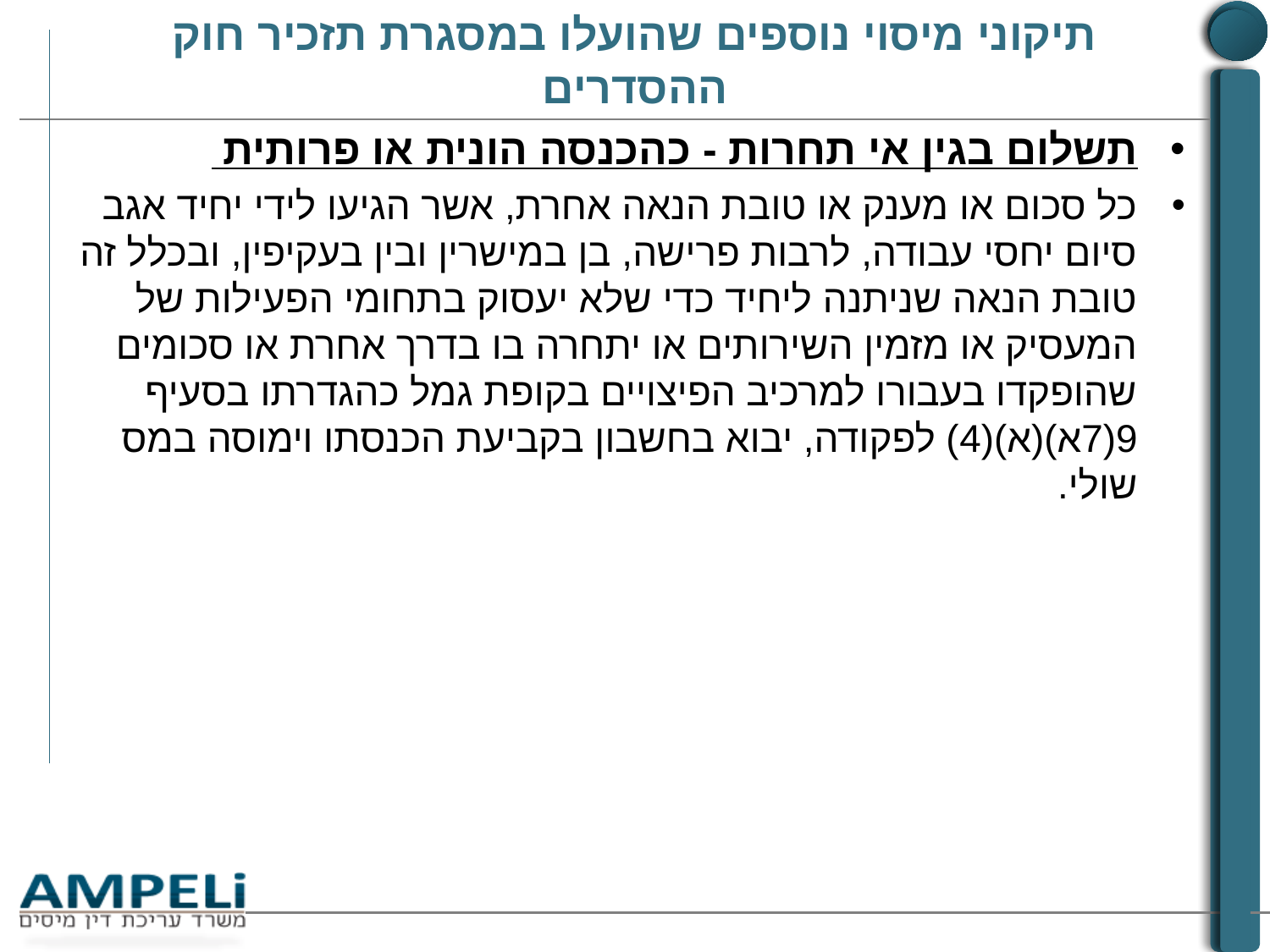

# תיקוני מיסוי נוספים שהועלו במסגרת תזכיר חוק ההסדרים
תשלום בגין אי תחרות - כהכנסה הונית או פרותית
כל סכום או מענק או טובת הנאה אחרת, אשר הגיעו לידי יחיד אגב סיום יחסי עבודה, לרבות פרישה, בן במישרין ובין בעקיפין, ובכלל זה טובת הנאה שניתנה ליחיד כדי שלא יעסוק בתחומי הפעילות של המעסיק או מזמין השירותים או יתחרה בו בדרך אחרת או סכומים שהופקדו בעבורו למרכיב הפיצויים בקופת גמל כהגדרתו בסעיף 9(7א)(א)(4) לפקודה, יבוא בחשבון בקביעת הכנסתו וימוסה במס שולי.